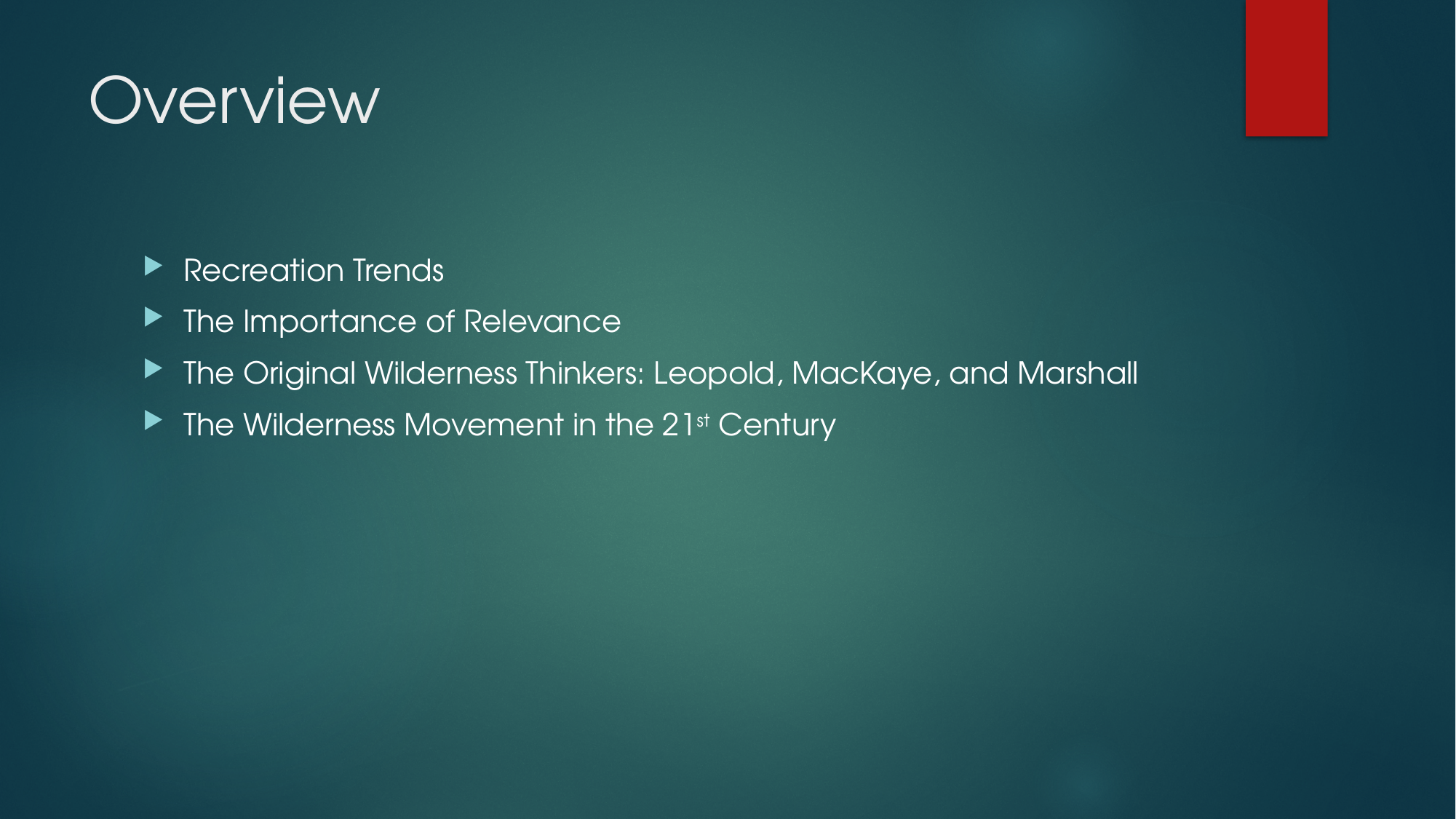

# Overview
Recreation Trends
The Importance of Relevance
The Original Wilderness Thinkers: Leopold, MacKaye, and Marshall
The Wilderness Movement in the 21st Century